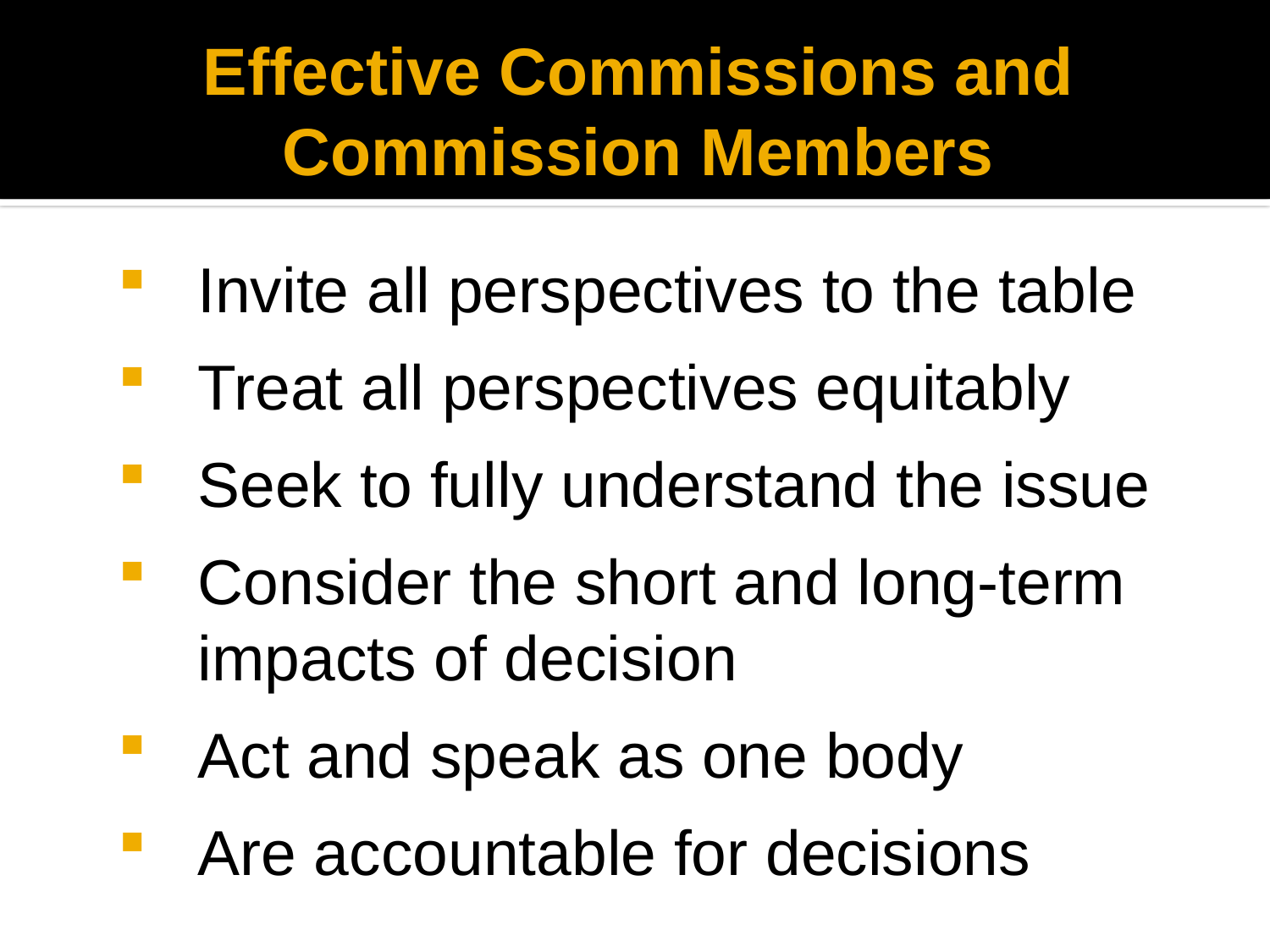

# Effective Commissions and Commission Members
Invite all perspectives to the table
Treat all perspectives equitably
Seek to fully understand the issue
Consider the short and long-term impacts of decision
Act and speak as one body
Are accountable for decisions